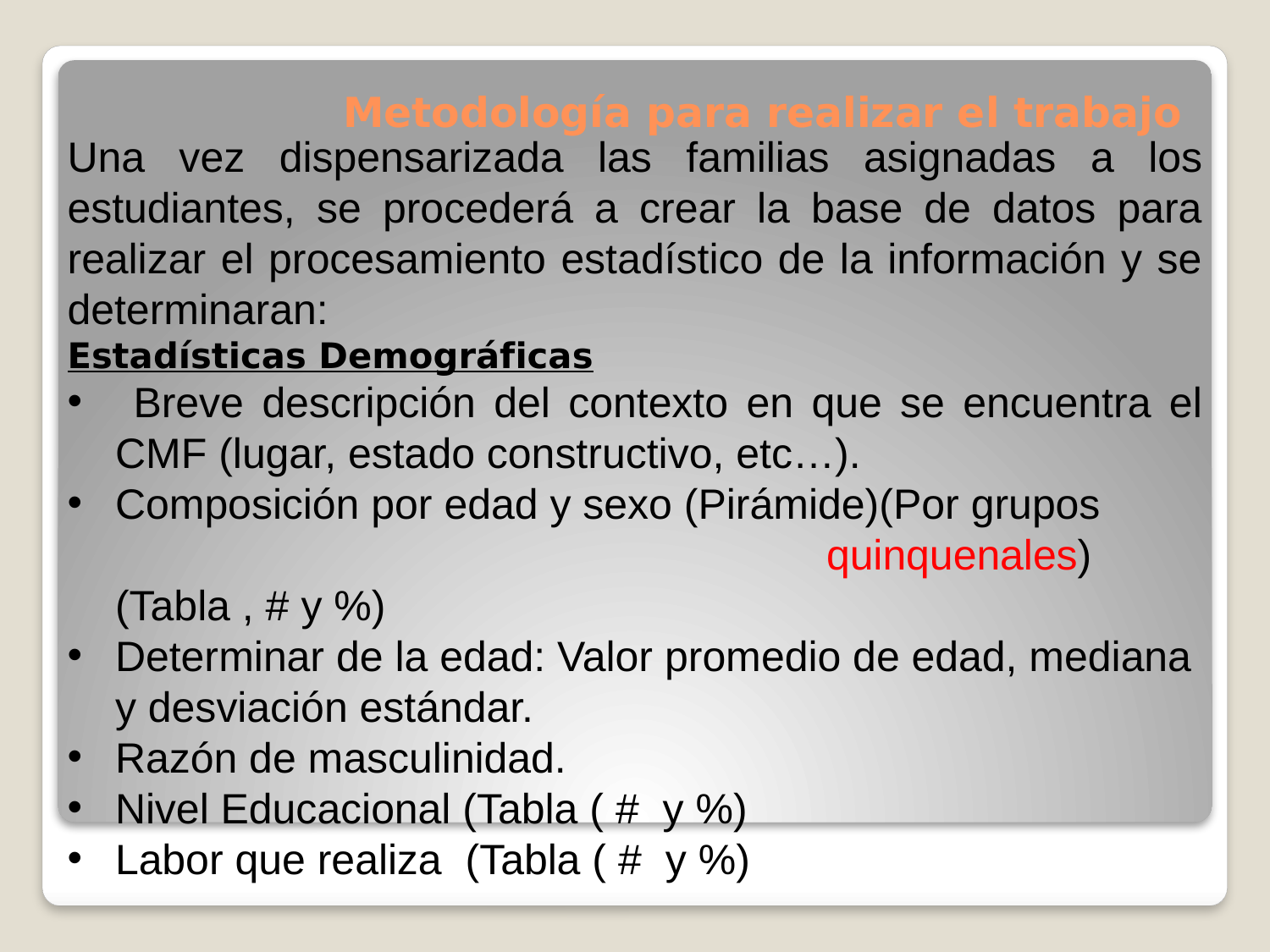

Metodología para realizar el trabajo

Una vez dispensarizada las familias asignadas a los estudiantes, se procederá a crear la base de datos para realizar el procesamiento estadístico de la información y se determinaran:
Estadísticas Demográficas
 Breve descripción del contexto en que se encuentra el CMF (lugar, estado constructivo, etc…).
Composición por edad y sexo (Pirámide)(Por grupos                                                                     quinquenales) (Tabla , # y %)
Determinar de la edad: Valor promedio de edad, mediana y desviación estándar.
Razón de masculinidad.
Nivel Educacional (Tabla ( #  y %)
Labor que realiza  (Tabla ( #  y %)